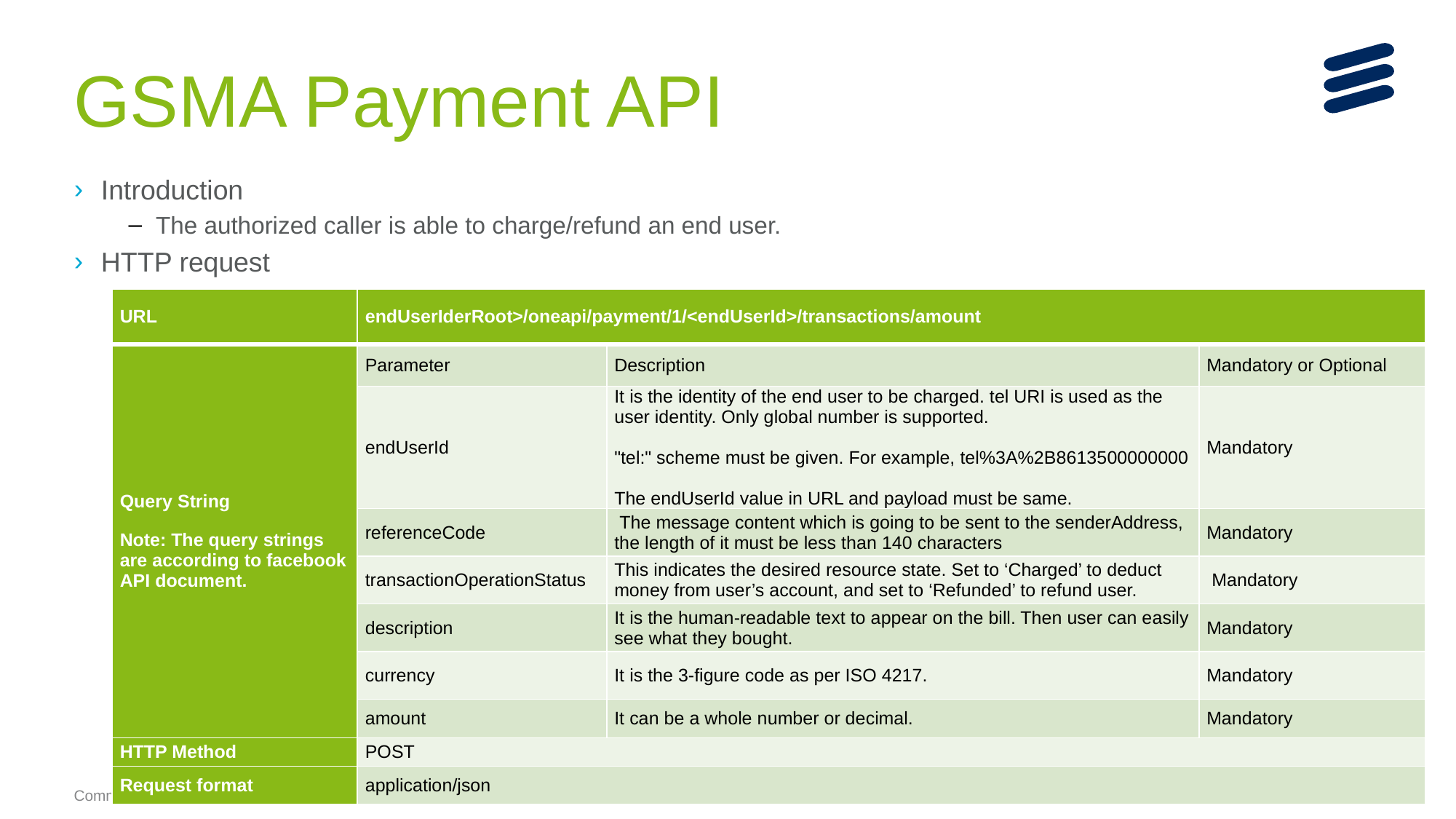

# GSMA Payment API
Introduction
The authorized caller is able to charge/refund an end user.
HTTP request

| URL | endUserIderRoot>/oneapi/payment/1/<endUserId>/transactions/amount |  |  |
| --- | --- | --- | --- |
| Query String Note: The query strings are according to facebook API document. | Parameter | Description | Mandatory or Optional |
|  | endUserId | It is the identity of the end user to be charged. tel URI is used as the user identity. Only global number is supported. "tel:" scheme must be given. For example, tel%3A%2B8613500000000 The endUserId value in URL and payload must be same. | Mandatory |
|  | referenceCode | The message content which is going to be sent to the senderAddress, the length of it must be less than 140 characters | Mandatory |
|  | transactionOperationStatus | This indicates the desired resource state. Set to ‘Charged’ to deduct money from user’s account, and set to ‘Refunded’ to refund user. | Mandatory |
|  | description | It is the human-readable text to appear on the bill. Then user can easily see what they bought. | Mandatory |
|  | currency | It is the 3-figure code as per ISO 4217. | Mandatory |
|  | amount | It can be a whole number or decimal. | Mandatory |
| HTTP Method | POST |  |  |
| Request format | application/json |  |  |